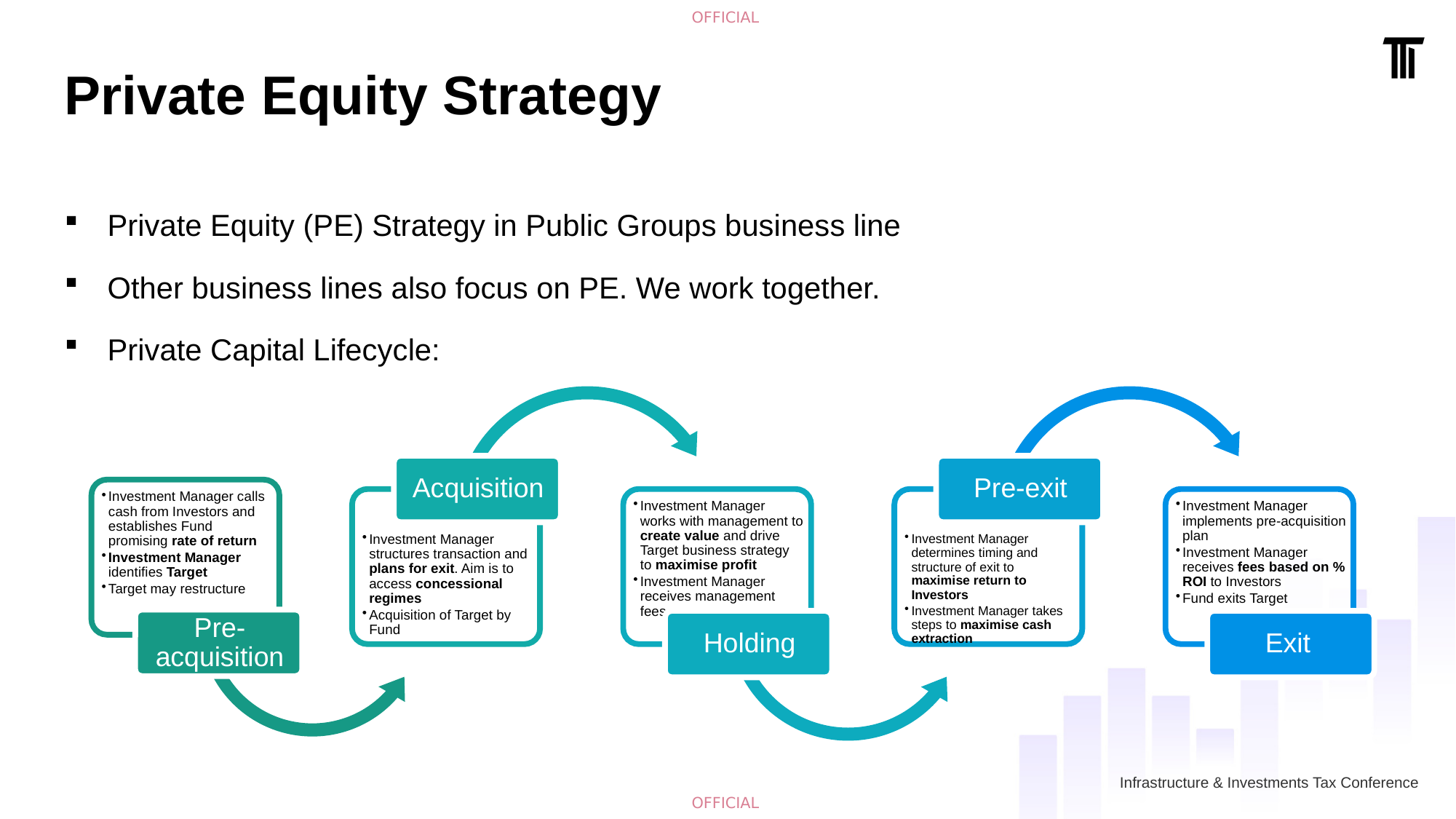

# Private Equity Strategy
Private Equity (PE) Strategy in Public Groups business line
Other business lines also focus on PE. We work together.
Private Capital Lifecycle:

Investment Manager calls cash from Investors and establishes Fund promising rate of return
Investment Manager identifies Target
Target may restructure
Pre-acquisition
Investment Manager structures transaction and plans for exit. Aim is to access concessional regimes
Acquisition of Target by Fund
Acquisition
Investment Manager works with management to create value and drive Target business strategy to maximise profit
Investment Manager receives management fees

Holding
Investment Manager determines timing and structure of exit to maximise return to Investors
Investment Manager takes steps to maximise cash extraction
Pre-exit
Investment Manager implements pre-acquisition plan
Investment Manager receives fees based on % ROI to Investors
Fund exits Target
Exit
Infrastructure & Investments Tax Conference